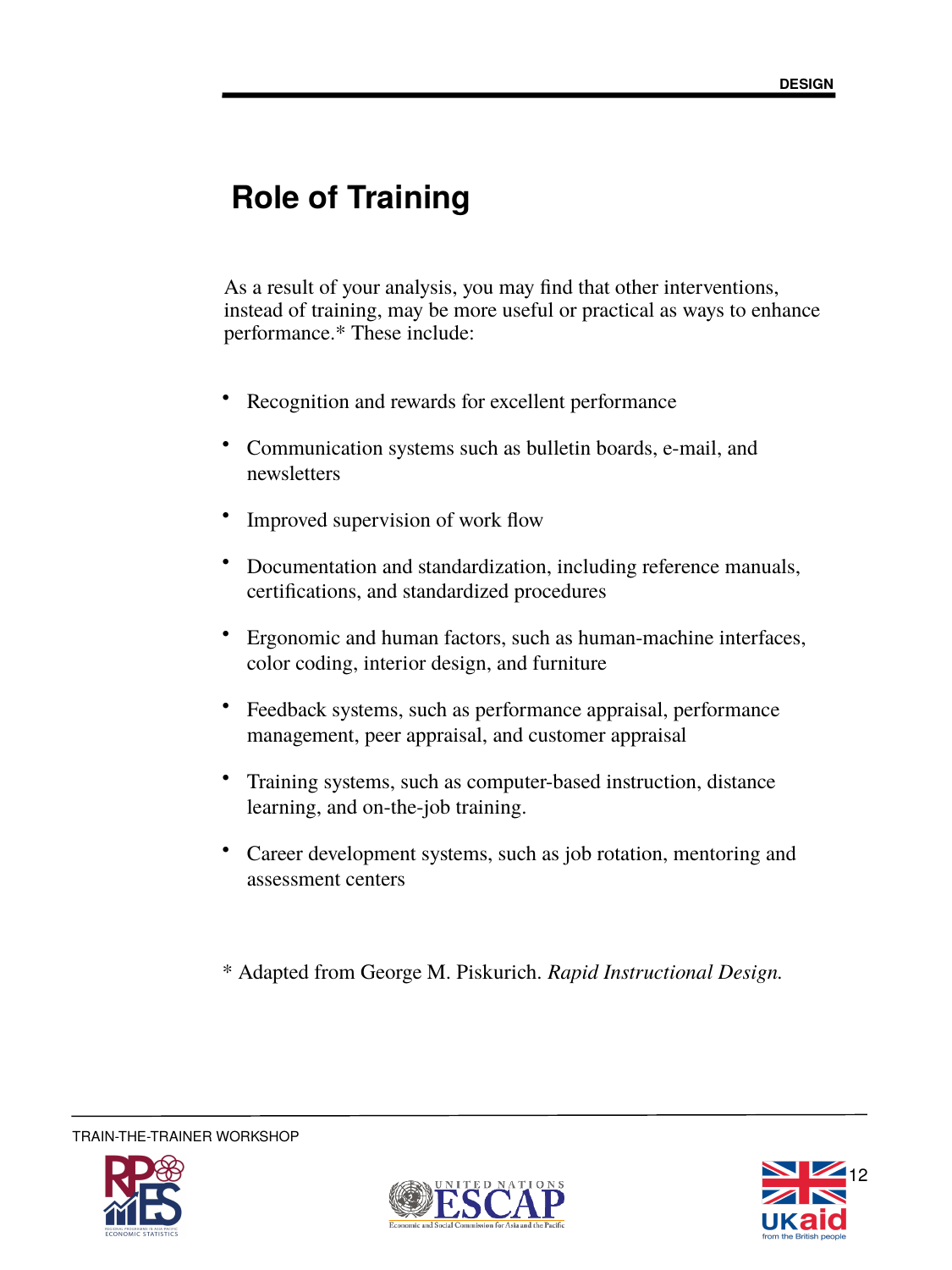

DESIGN

# Role of Training
As a result of your analysis, you may find that other interventions, instead of training, may be more useful or practical as ways to enhance performance.* These include:
Recognition and rewards for excellent performance
Communication systems such as bulletin boards, e-mail, and newsletters
Improved supervision of work flow
Documentation and standardization, including reference manuals, certifications, and standardized procedures
Ergonomic and human factors, such as human-machine interfaces, color coding, interior design, and furniture
Feedback systems, such as performance appraisal, performance management, peer appraisal, and customer appraisal
Training systems, such as computer-based instruction, distance learning, and on-the-job training.
Career development systems, such as job rotation, mentoring and assessment centers

* Adapted from George M. Piskurich. Rapid Instructional Design.

12